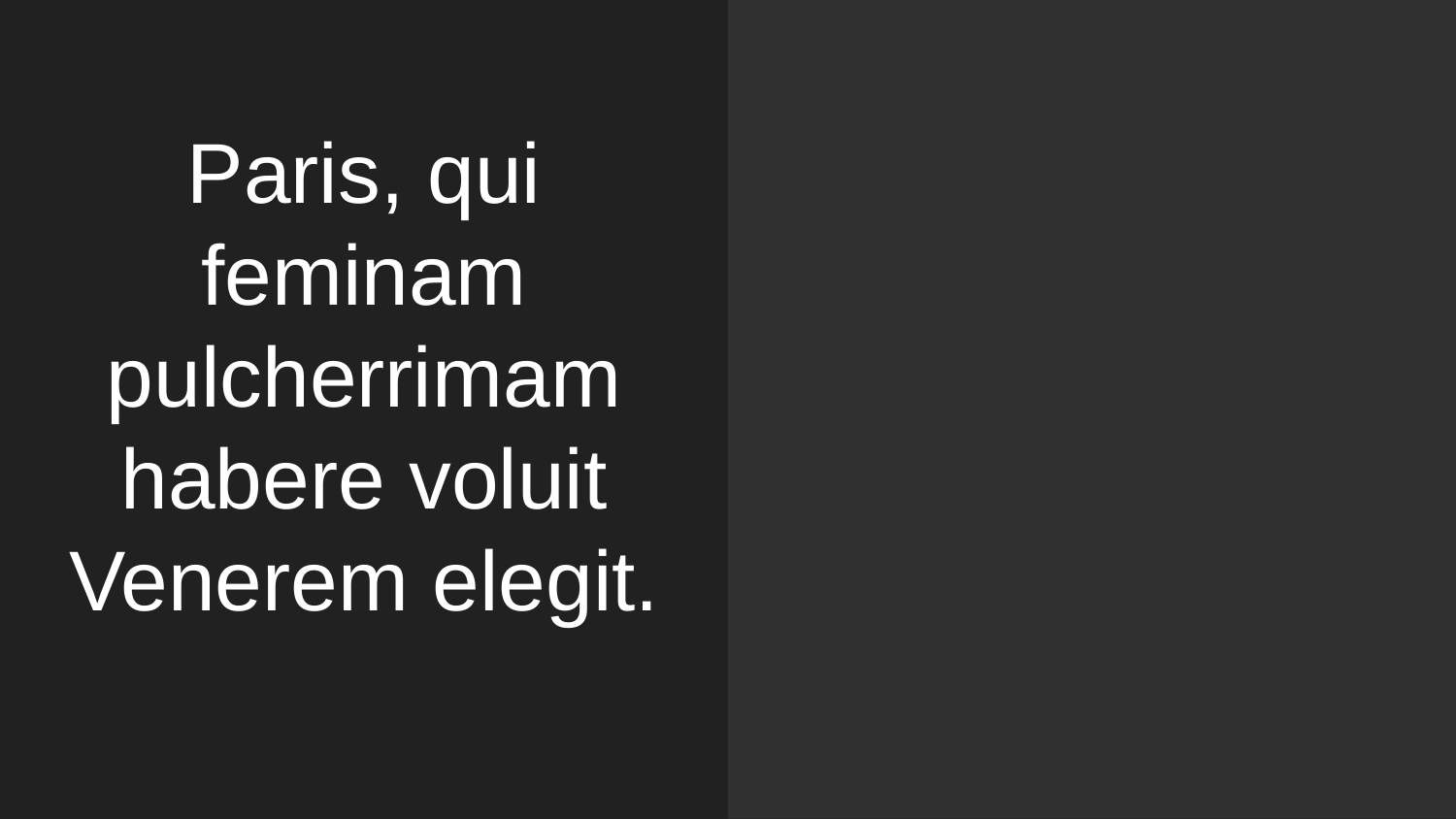

# Paris, qui feminam pulcherrimam habere voluit Venerem elegit.